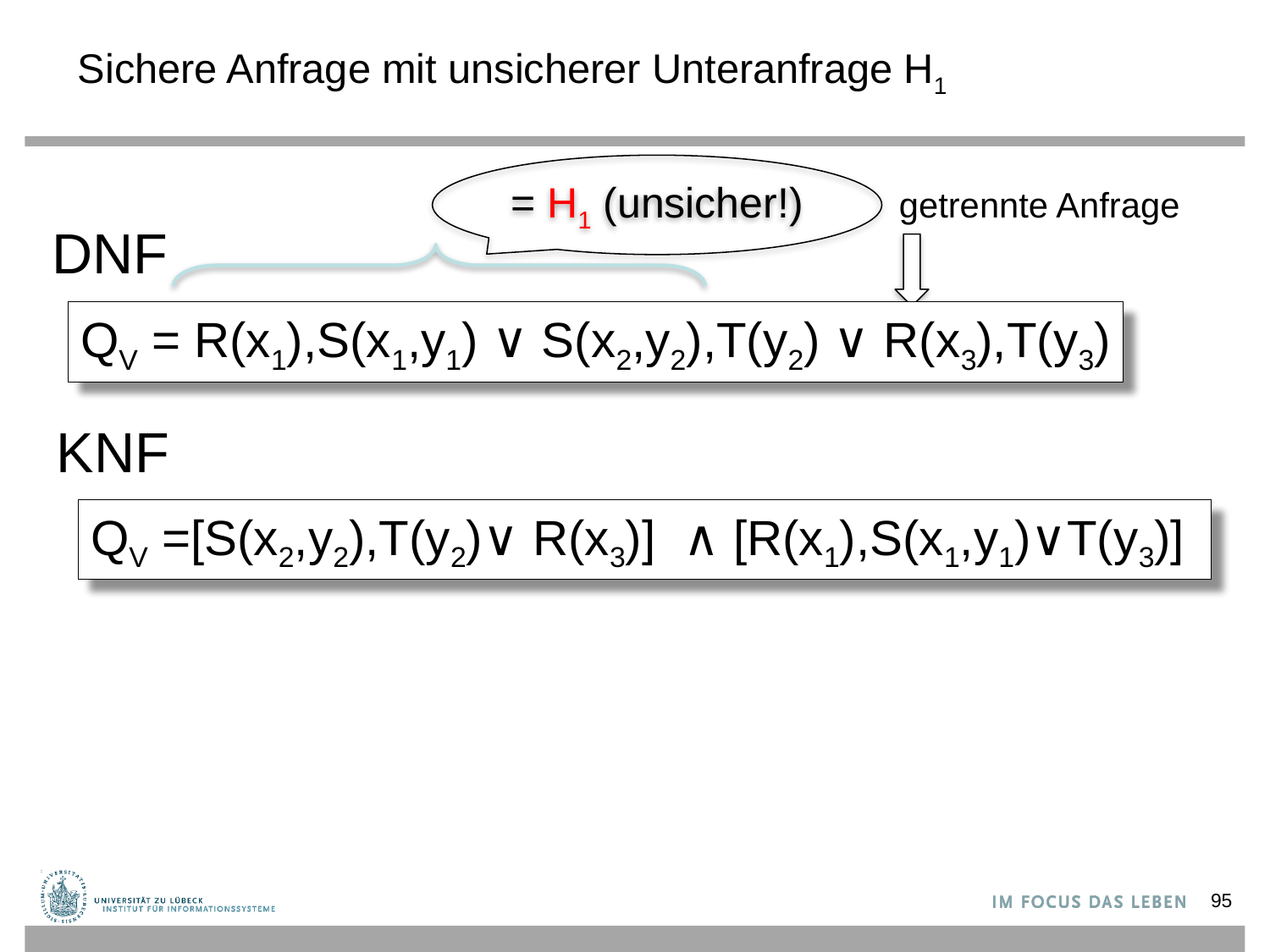

# Sichere Anfrage mit unsicherer Unteranfrage H1
= H1 (unsicher!)
getrennte Anfrage
DNF

QV = R(x1),S(x1,y1) ∨ S(x2,y2),T(y2) ∨ R(x3),T(y3)
KNF
QV =[S(x2,y2),T(y2)∨ R(x3)]  ∧ [R(x1),S(x1,y1)∨T(y3)]
95